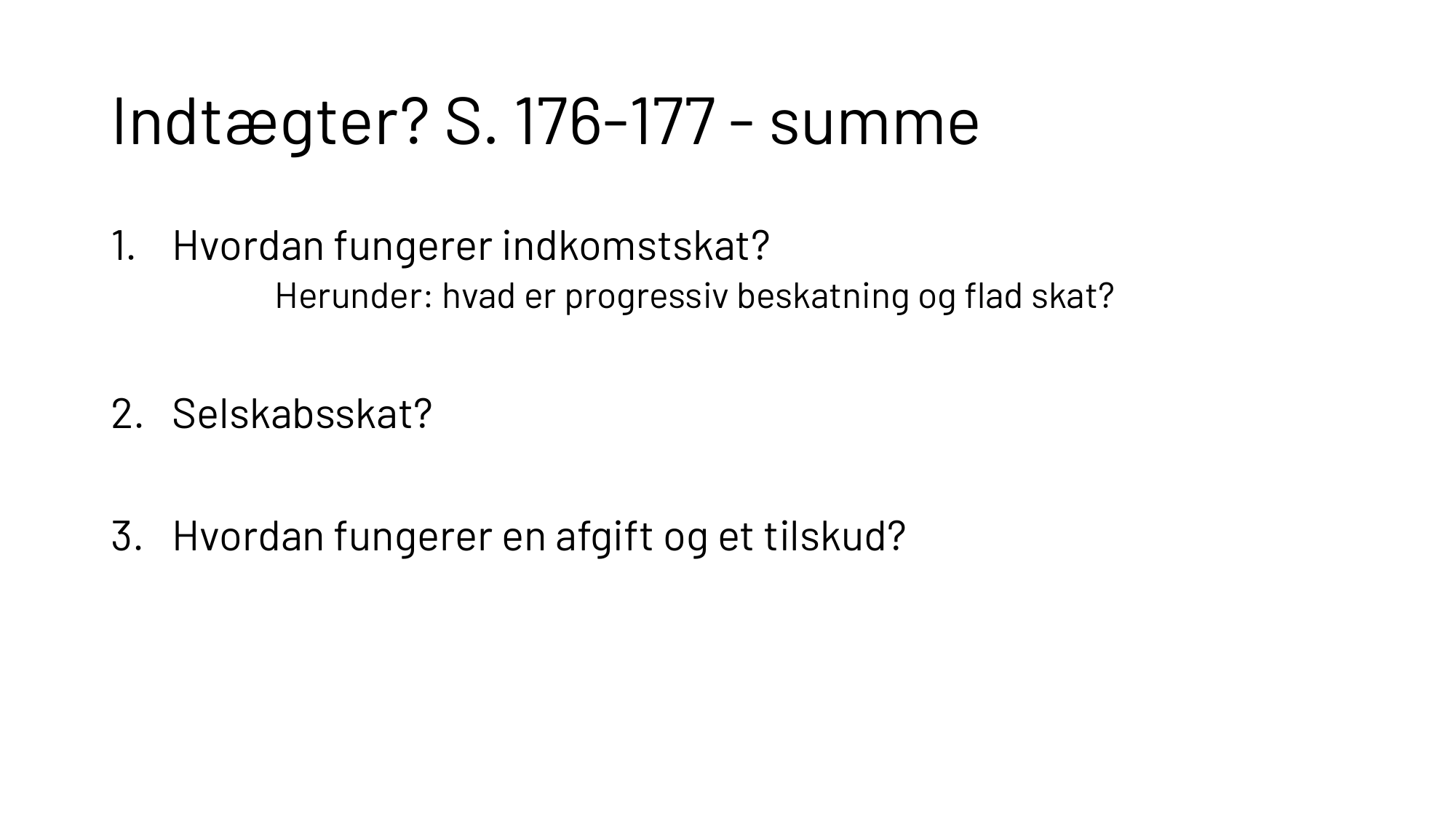

# Indtægter? S. 176-177 - summe
Hvordan fungerer indkomstskat?
	Herunder: hvad er progressiv beskatning og flad skat?

Selskabsskat?

Hvordan fungerer en afgift og et tilskud?